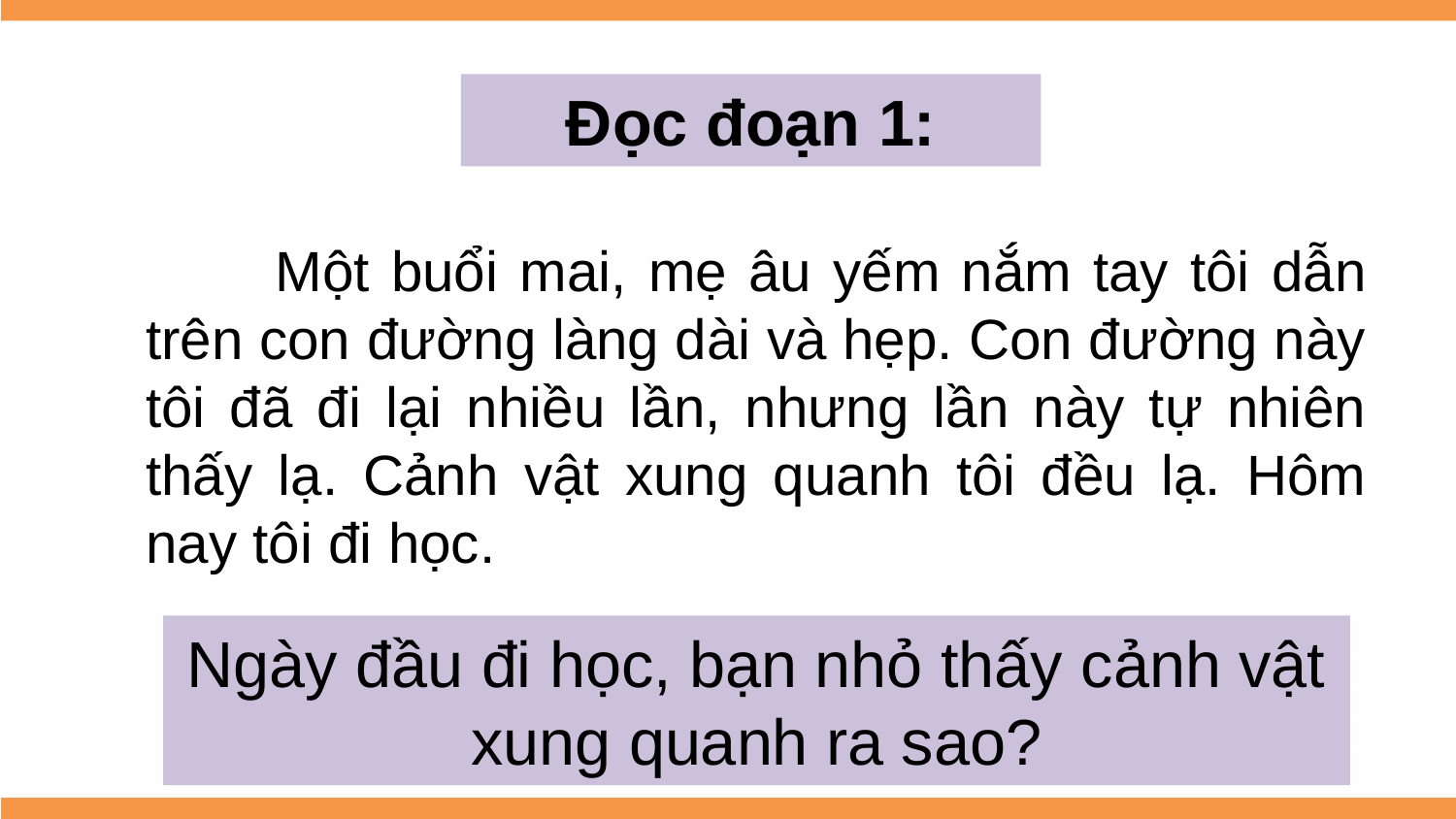

Đọc đoạn 1:
      Một buổi mai, mẹ âu yếm nắm tay tôi dẫn trên con đường làng dài và hẹp. Con đường này tôi đã đi lại nhiều lần, nhưng lần này tự nhiên thấy lạ. Cảnh vật xung quanh tôi đều lạ. Hôm nay tôi đi học.
Ngày đầu đi học, bạn nhỏ thấy cảnh vật xung quanh ra sao?